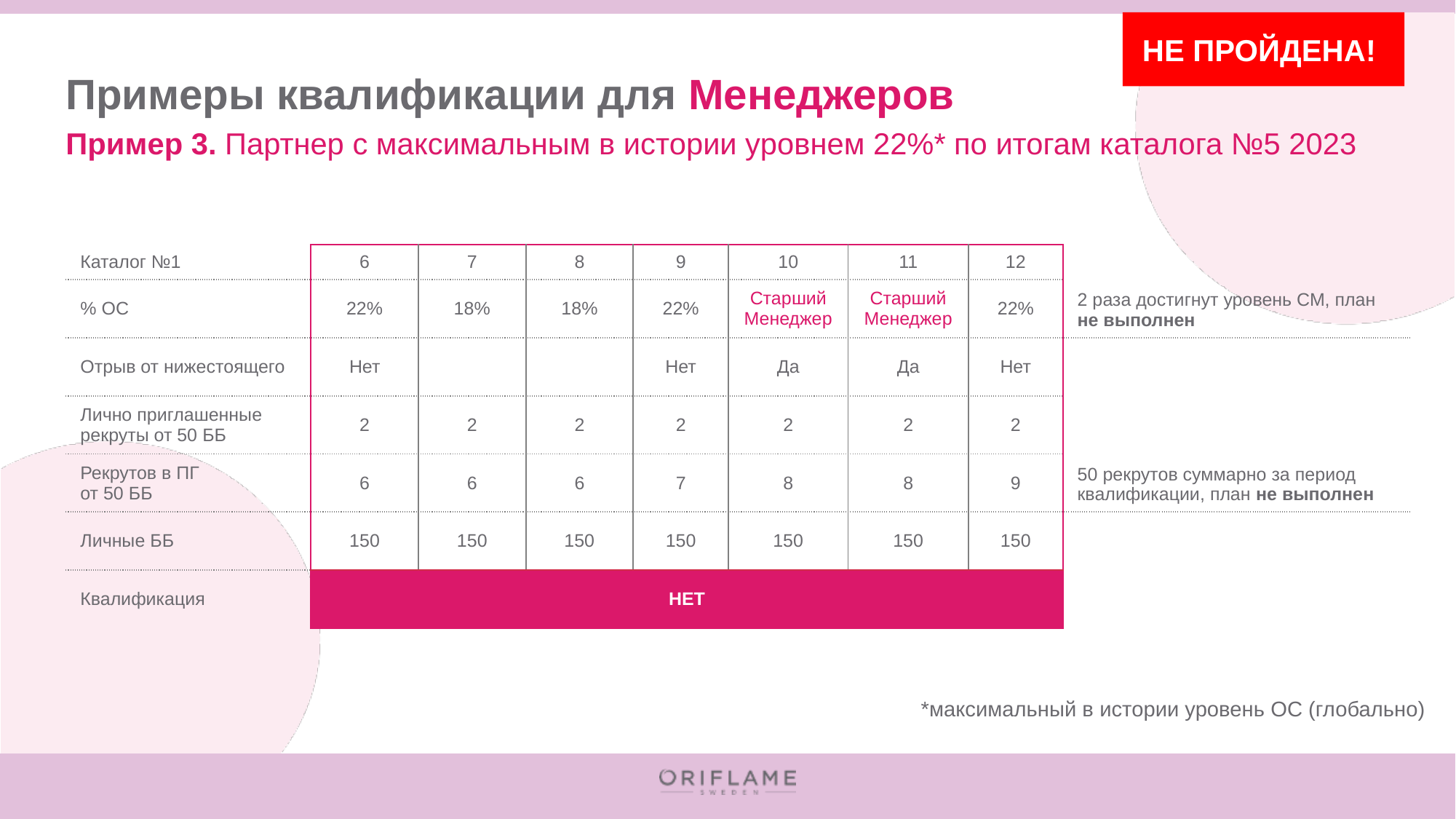

НЕ ПРОЙДЕНА!
# Примеры квалификации для Менеджеров
Пример 3. Партнер с максимальным в истории уровнем 22%* по итогам каталога №5 2023
| Каталог №1 | 6 | 7 | 8 | 9 | 10 | 11 | 12 |  |
| --- | --- | --- | --- | --- | --- | --- | --- | --- |
| % ОС | 22% | 18% | 18% | 22% | Старший Менеджер | Старший Менеджер | 22% | 2 раза достигнут уровень СМ, план не выполнен |
| Отрыв от нижестоящего | Нет |  |  | Нет | Да | Да | Нет |  |
| Лично приглашенные рекруты от 50 ББ | 2 | 2 | 2 | 2 | 2 | 2 | 2 |  |
| Рекрутов в ПГ от 50 ББ | 6 | 6 | 6 | 7 | 8 | 8 | 9 | 50 рекрутов суммарно за период квалификации, план не выполнен |
| Личные ББ | 150 | 150 | 150 | 150 | 150 | 150 | 150 |  |
| Квалификация | НЕТ |  |  |  |  |  |  |  |
*максимальный в истории уровень ОС (глобально)